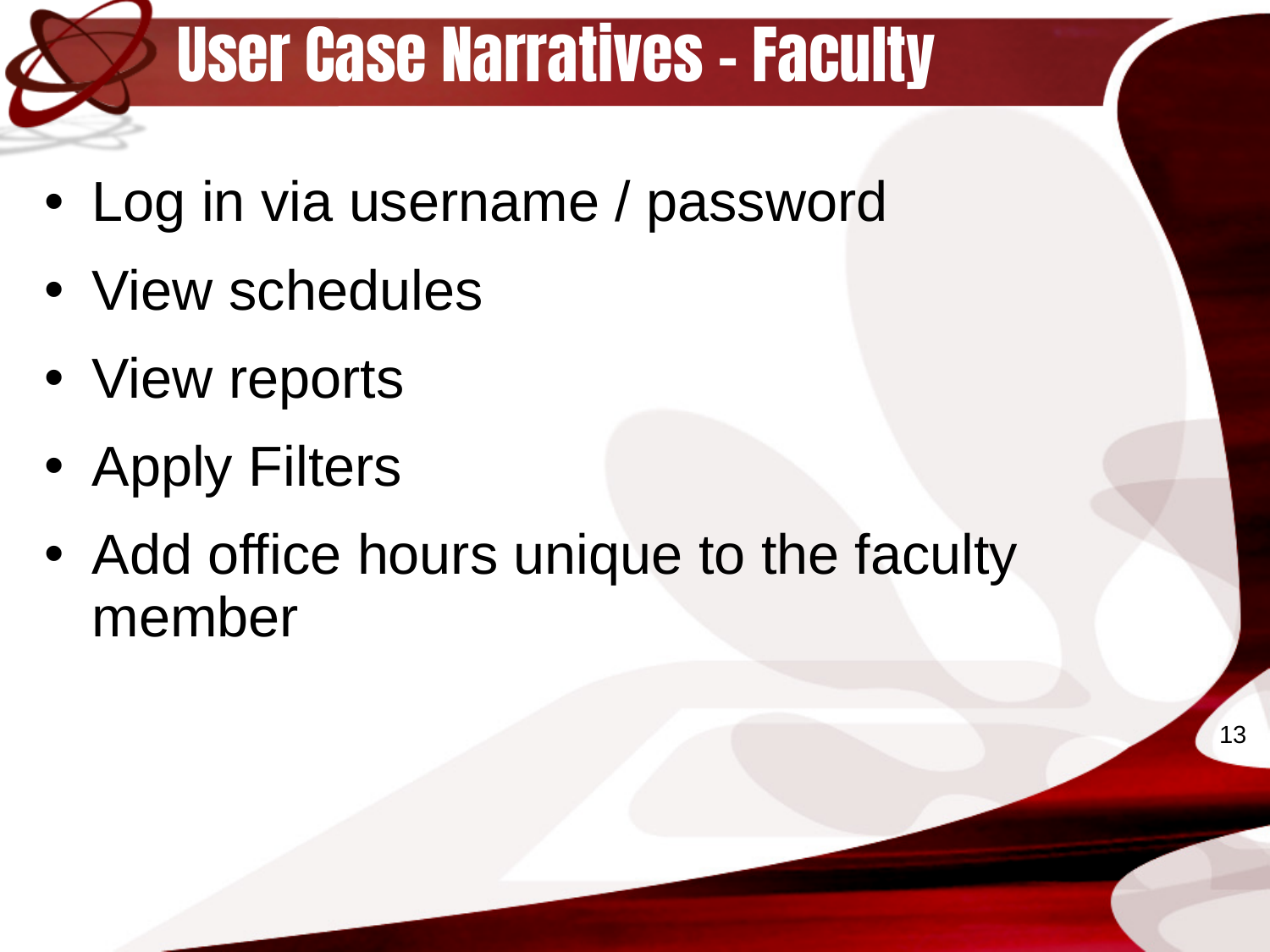

# User Case Narratives - Faculty
Log in via username / password
View schedules
View reports
Apply Filters
Add office hours unique to the faculty member
13